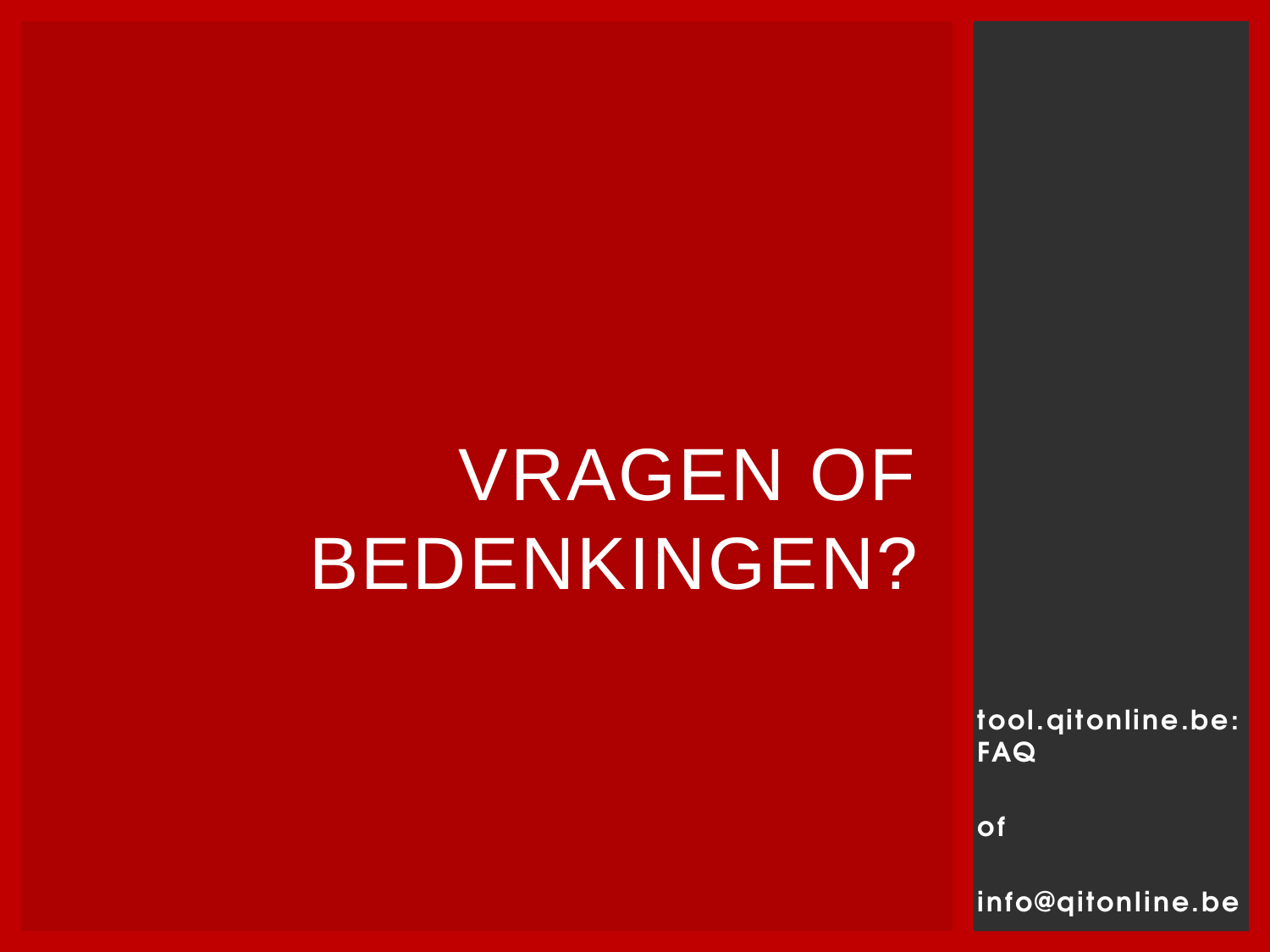

# vragen of bedenkingen?
tool.qitonline.be: FAQ

of

info@qitonline.be